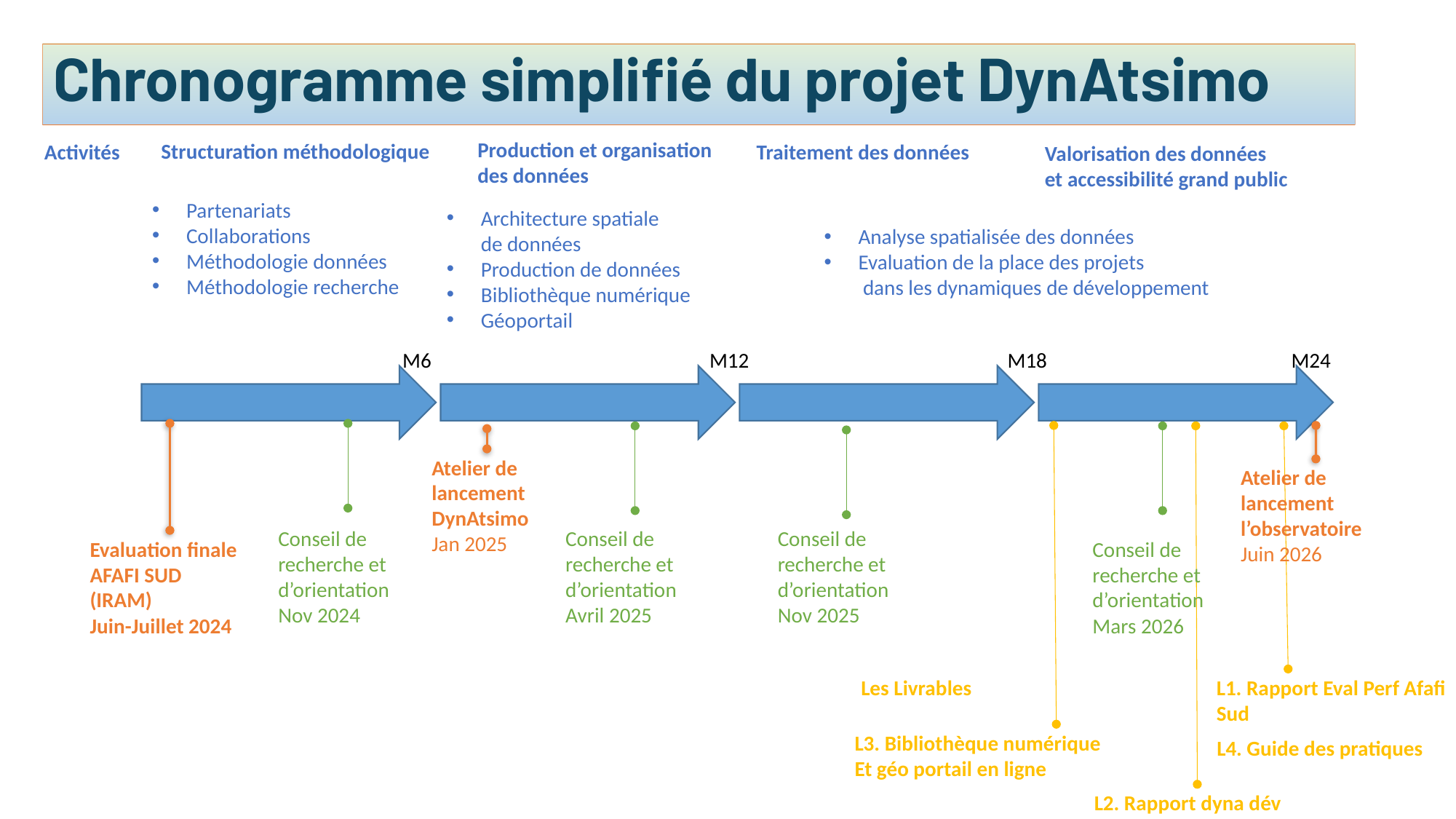

Chronogramme simplifié de l’observatoire des dynamiques de développement
Chronogramme simplifié du projet DynAtsimo
Production et organisation
des données
Structuration méthodologique
Activités
Traitement des données
Valorisation des données
et accessibilité grand public
Partenariats
Collaborations
Méthodologie données
Méthodologie recherche
Architecture spatiale
de données
Production de données
Bibliothèque numérique
Géoportail
Analyse spatialisée des données
Evaluation de la place des projets
 dans les dynamiques de développement
M6
M12
M18
M24

Atelier de lancement DynAtsimo
Jan 2025
Atelier de lancement  l’observatoire
Juin 2026
Conseil de recherche et d’orientation
Nov 2025
Conseil de recherche et d’orientation
Nov 2024
Conseil de recherche et d’orientation
Avril 2025
Evaluation finale AFAFI SUD (IRAM)
Juin-Juillet 2024
Conseil de recherche et d’orientation
Mars 2026
Les Livrables
L1. Rapport Eval Perf Afafi Sud
L3. Bibliothèque numérique
Et géo portail en ligne
L4. Guide des pratiques
L2. Rapport dyna dév